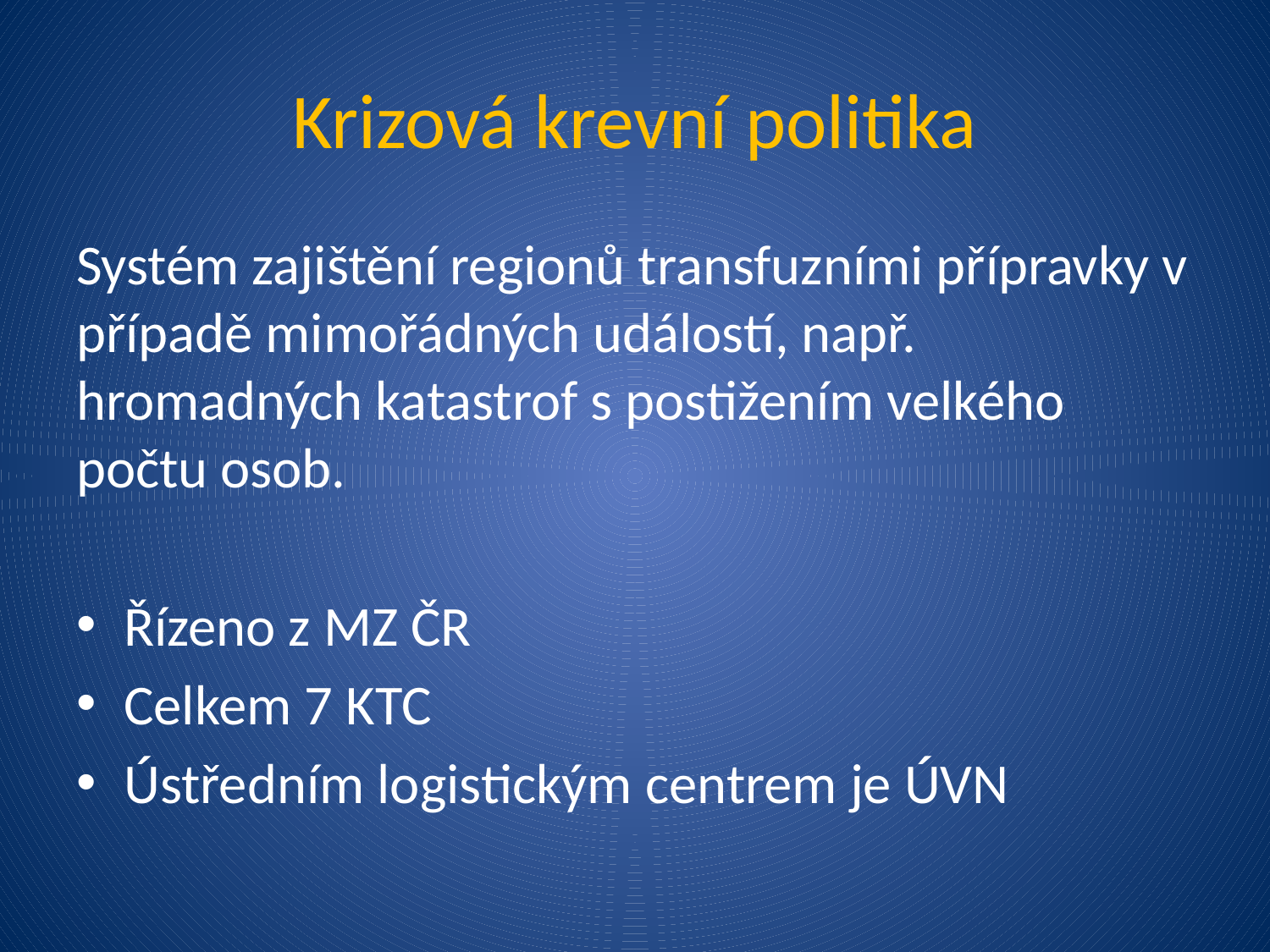

# Krizová krevní politika
Systém zajištění regionů transfuzními přípravky v případě mimořádných událostí, např. hromadných katastrof s postižením velkého počtu osob.

Řízeno z MZ ČR
Celkem 7 KTC
Ústředním logistickým centrem je ÚVN